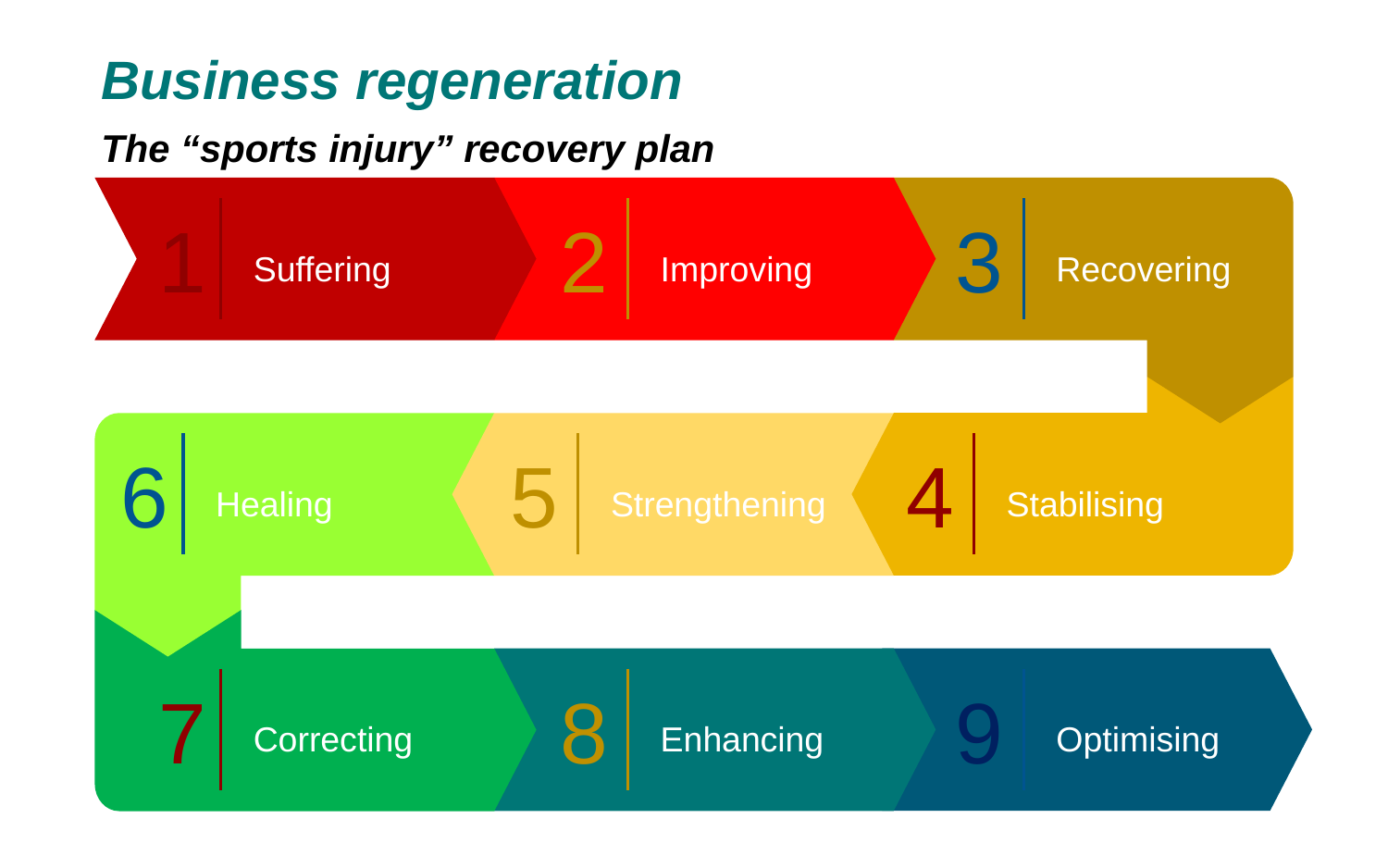

Business regeneration
The “sports injury” recovery plan
Suffering
Improving
Recovering
Healing
Strengthening
Stabilising
Optimising
Correcting
Enhancing